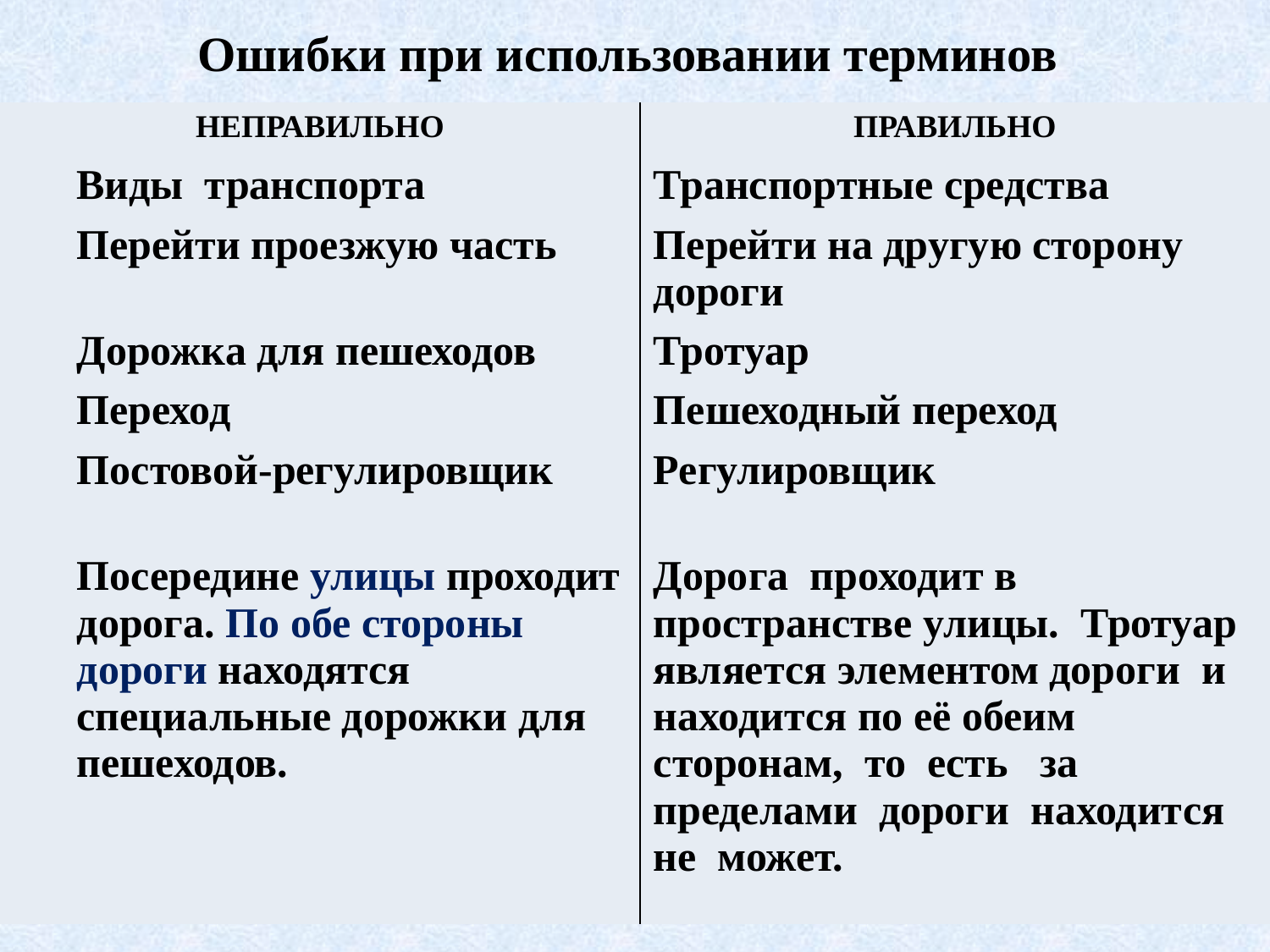

Ошибки при использовании терминов
| НЕПРАВИЛЬНО | ПРАВИЛЬНО |
| --- | --- |
| Виды транспорта | Транспортные средства |
| Перейти проезжую часть | Перейти на другую сторону дороги |
| Дорожка для пешеходов | Тротуар |
| Переход | Пешеходный переход |
| Постовой-регулировщик | Регулировщик |
| Посередине улицы проходит дорога. По обе стороны дороги находятся специальные дорожки для пешеходов. | Дорога проходит в пространстве улицы. Тротуар является элементом дороги и находится по её обеим сторонам, то есть за пределами дороги находится не может. |
64